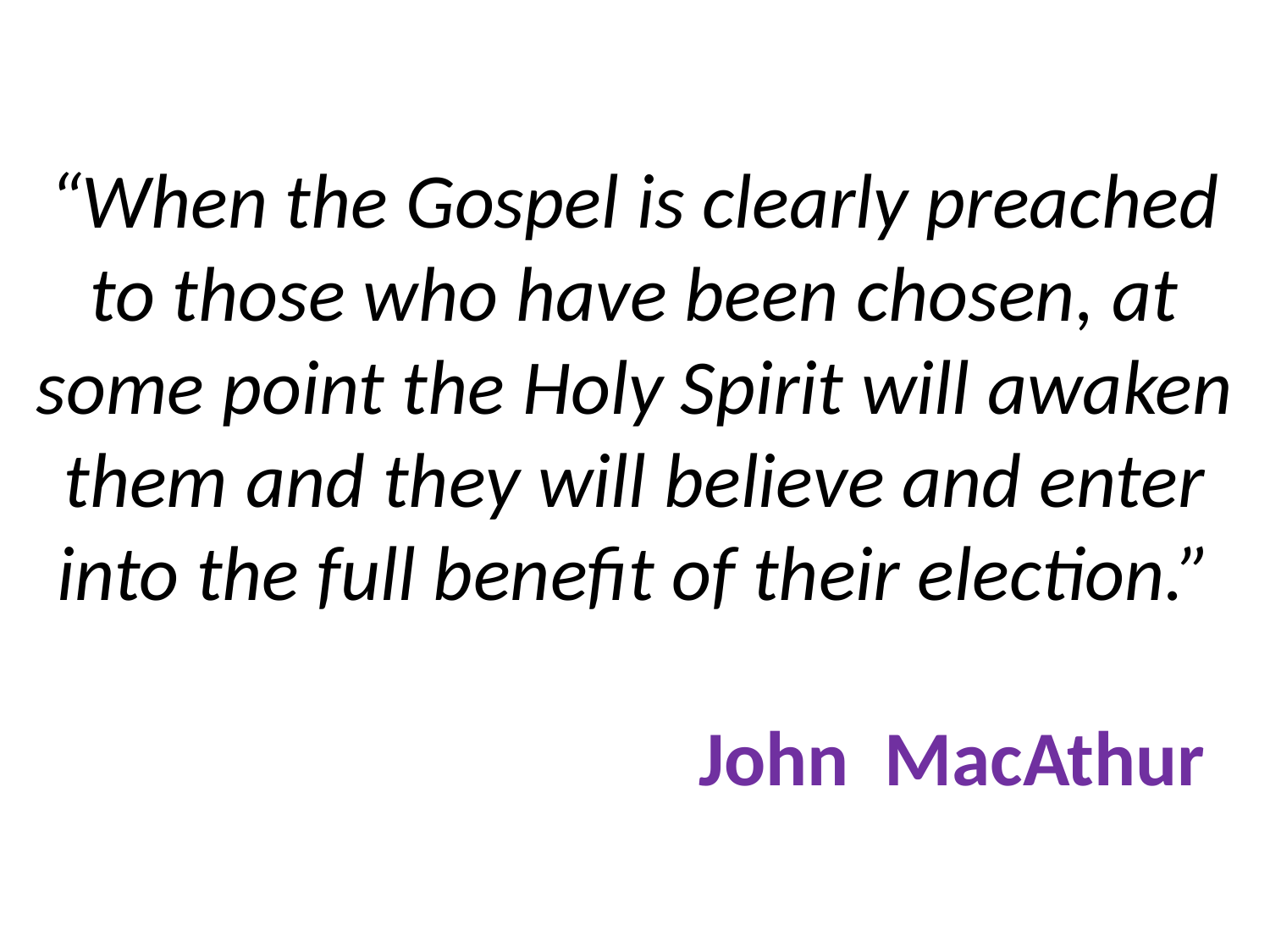

# “When the Gospel is clearly preached to those who have been chosen, at some point the Holy Spirit will awaken them and they will believe and enter into the full benefit of their election.” John  MacAthur